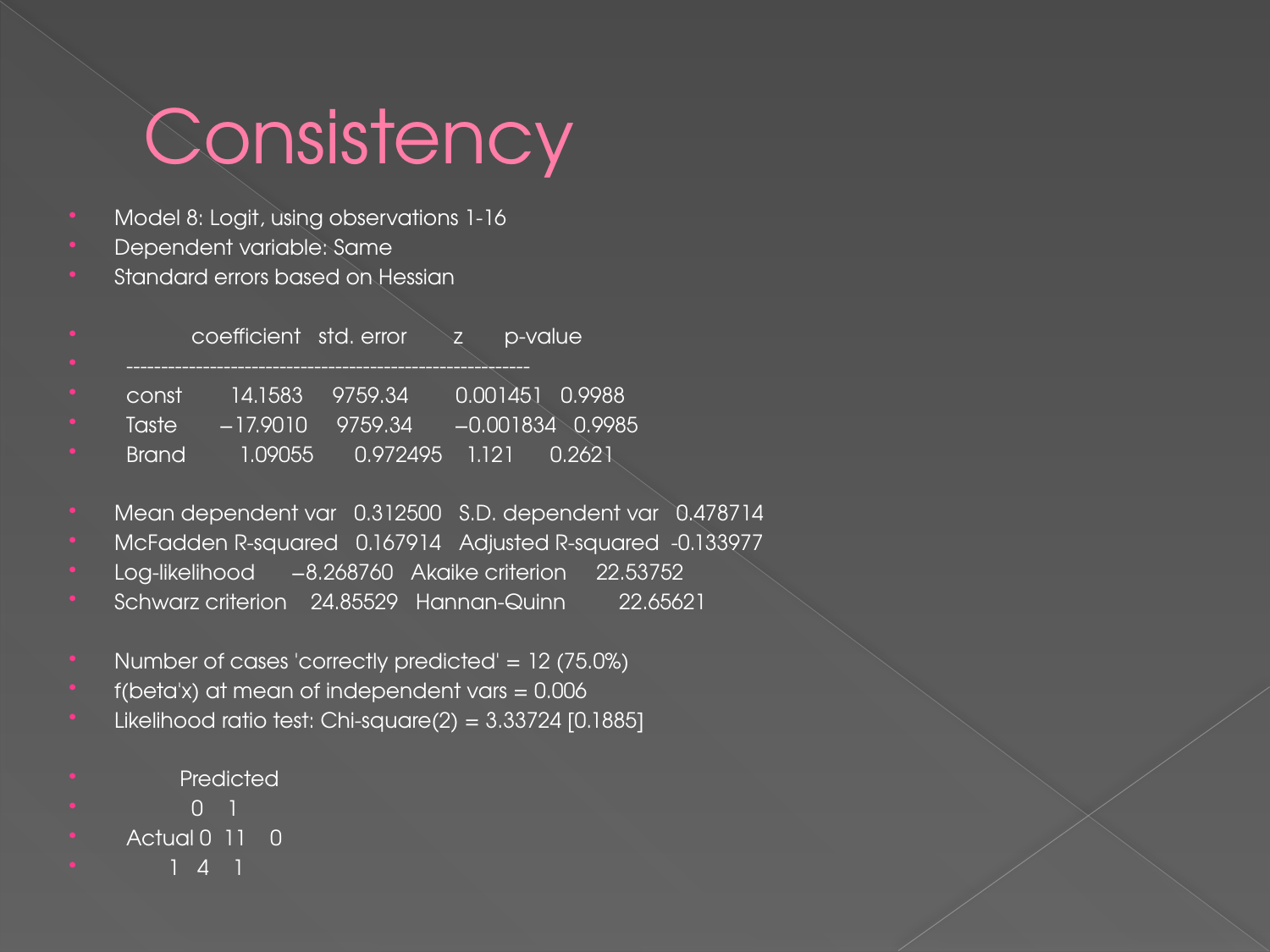

# Consistency
Model 8: Logit, using observations 1-16
Dependent variable: Same
Standard errors based on Hessian

             coefficient   std. error        z       p-value
  ----------------------------------------------------------
  const        14.1583     9759.34        0.001451   0.9988
  Taste       −17.9010     9759.34       −0.001834   0.9985
  Brand         1.09055       0.972495    1.121      0.2621

Mean dependent var   0.312500   S.D. dependent var   0.478714
McFadden R-squared   0.167914   Adjusted R-squared  -0.133977
Log-likelihood      −8.268760   Akaike criterion     22.53752
Schwarz criterion    24.85529   Hannan-Quinn         22.65621

Number of cases 'correctly predicted' = 12 (75.0%)
f(beta'x) at mean of independent vars = 0.006
Likelihood ratio test: Chi-square(2) = 3.33724 [0.1885]

           Predicted
             0    1
  Actual 0  11    0
         1   4    1